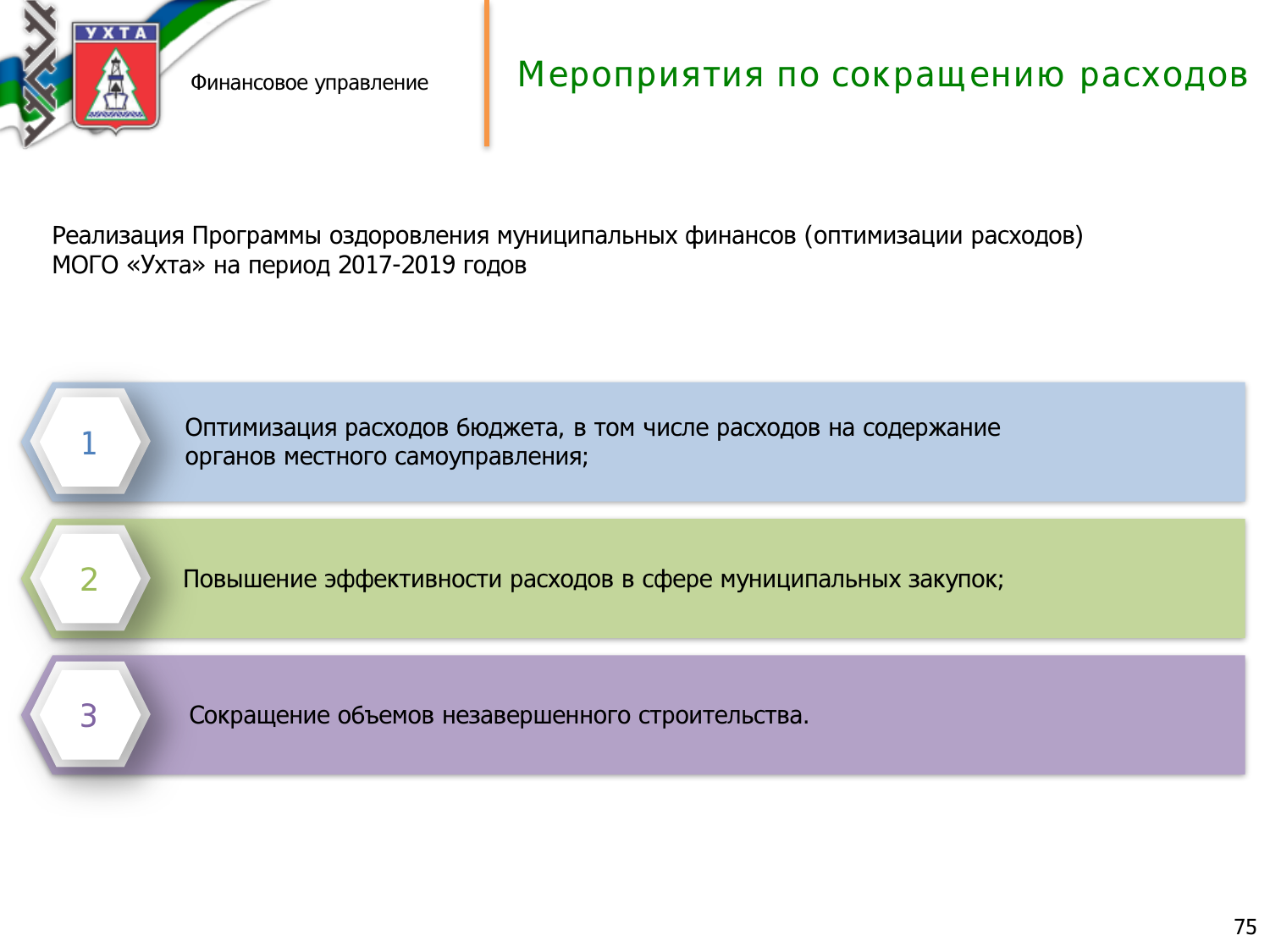

# Мероприятия по сокращению расходов
Реализация Программы оздоровления муниципальных финансов (оптимизации расходов)
МОГО «Ухта» на период 2017-2019 годов

1
Оптимизация расходов бюджета, в том числе расходов на содержание
органов местного самоуправления;

2
Повышение эффективности расходов в сфере муниципальных закупок;

3
Сокращение объемов незавершенного строительства.
75